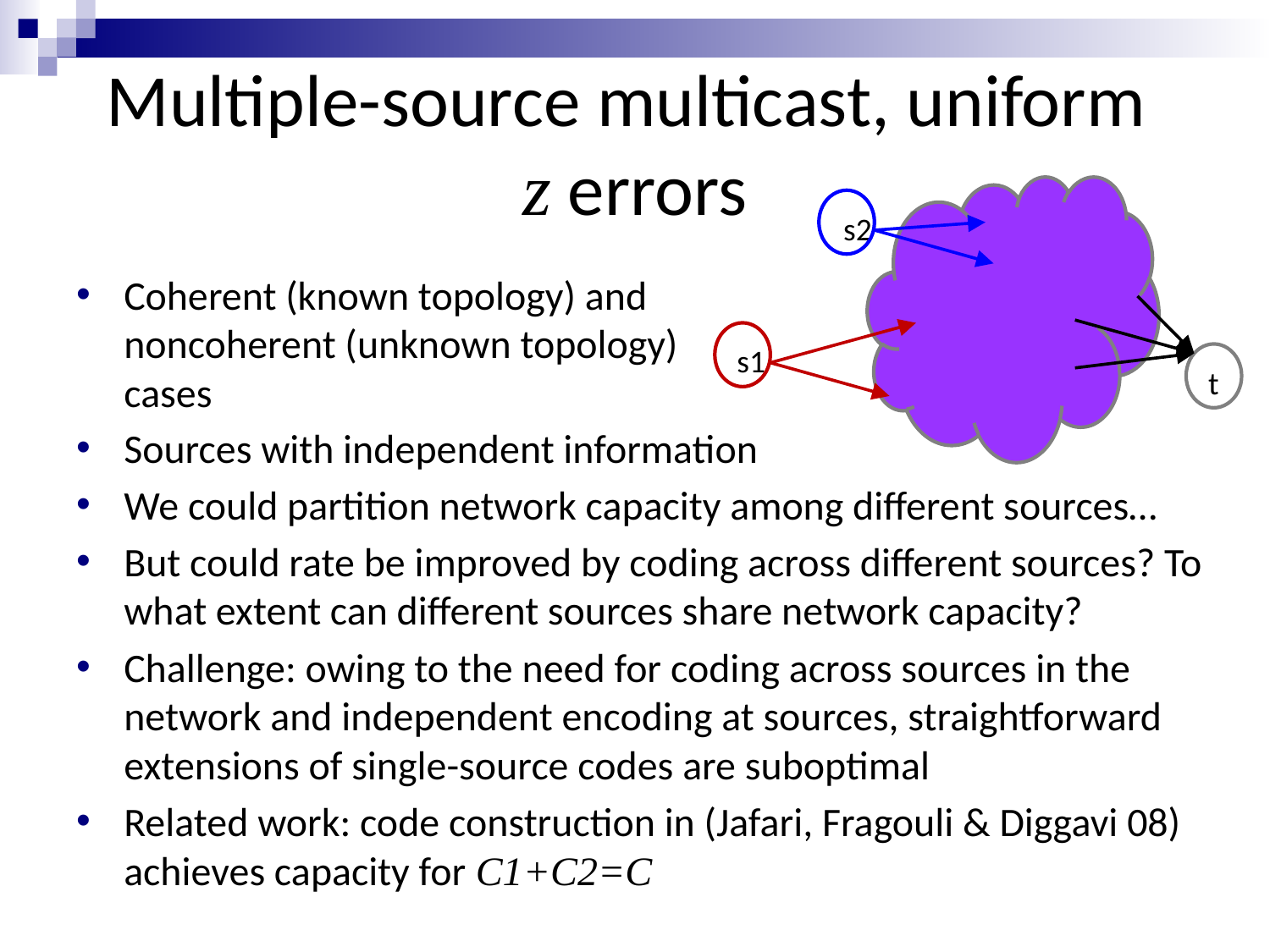

# Multiple-source multicast, uniform z errors

   s2
Coherent (known topology) and noncoherent (unknown topology) cases

   s1

 t
Sources with independent information
We could partition network capacity among different sources…
But could rate be improved by coding across different sources? To what extent can different sources share network capacity?
Challenge: owing to the need for coding across sources in the network and independent encoding at sources, straightforward extensions of single-source codes are suboptimal
Related work: code construction in (Jafari, Fragouli & Diggavi 08) achieves capacity for C1+C2=C